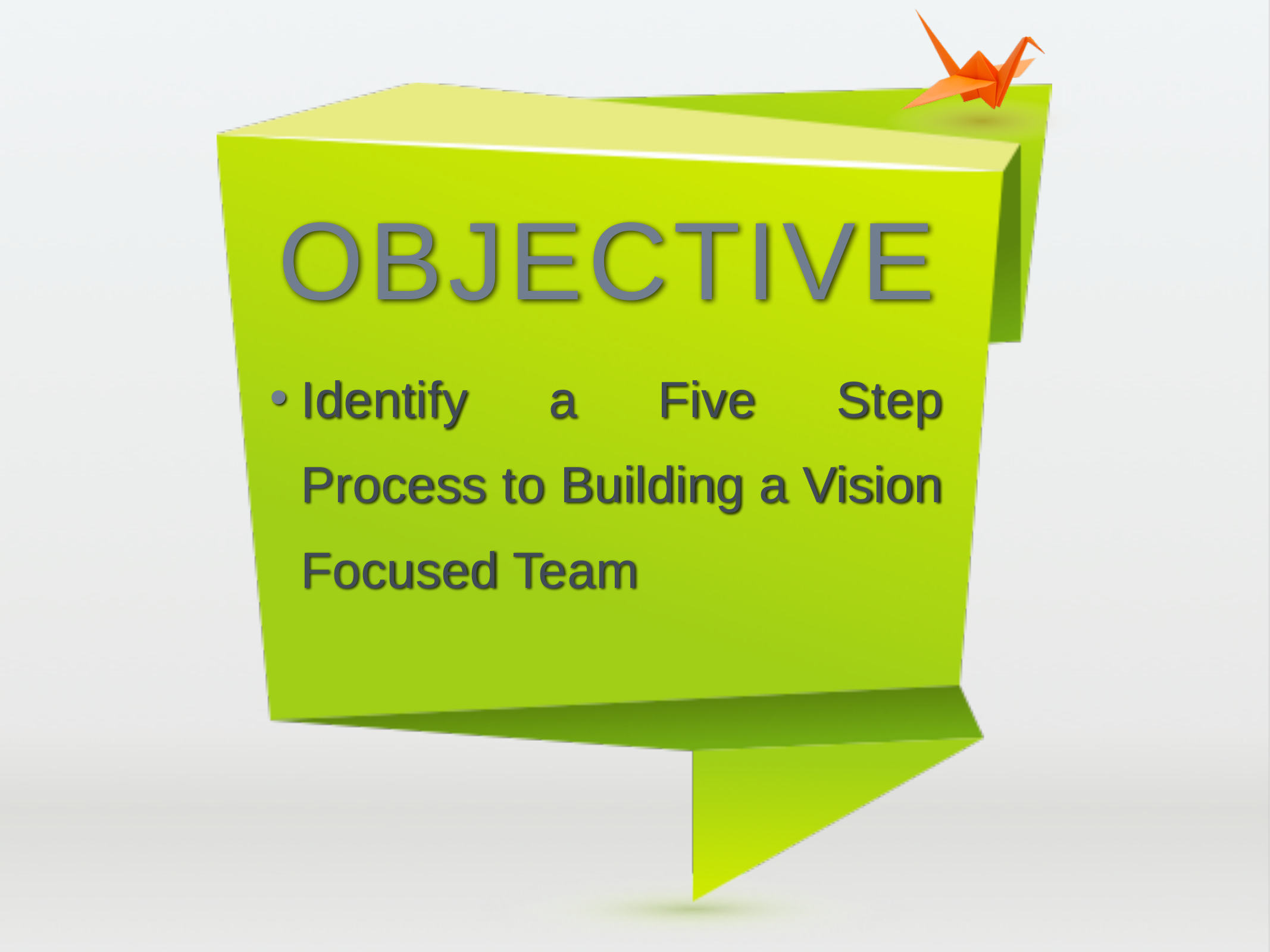

# Objective
Identify a Five Step Process to Building a Vision Focused Team